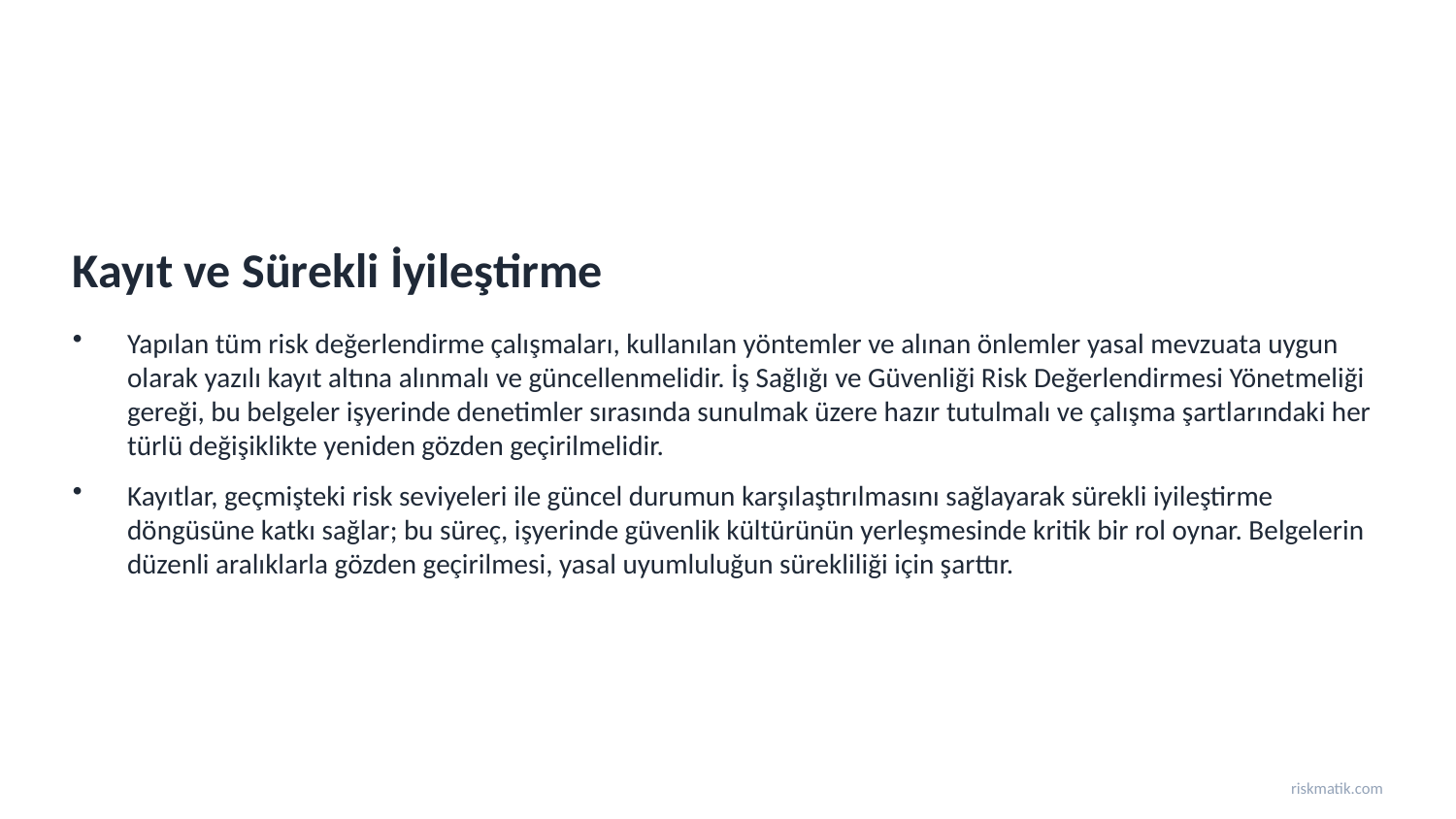

Kayıt ve Sürekli İyileştirme
Yapılan tüm risk değerlendirme çalışmaları, kullanılan yöntemler ve alınan önlemler yasal mevzuata uygun olarak yazılı kayıt altına alınmalı ve güncellenmelidir. İş Sağlığı ve Güvenliği Risk Değerlendirmesi Yönetmeliği gereği, bu belgeler işyerinde denetimler sırasında sunulmak üzere hazır tutulmalı ve çalışma şartlarındaki her türlü değişiklikte yeniden gözden geçirilmelidir.
Kayıtlar, geçmişteki risk seviyeleri ile güncel durumun karşılaştırılmasını sağlayarak sürekli iyileştirme döngüsüne katkı sağlar; bu süreç, işyerinde güvenlik kültürünün yerleşmesinde kritik bir rol oynar. Belgelerin düzenli aralıklarla gözden geçirilmesi, yasal uyumluluğun sürekliliği için şarttır.
riskmatik.com